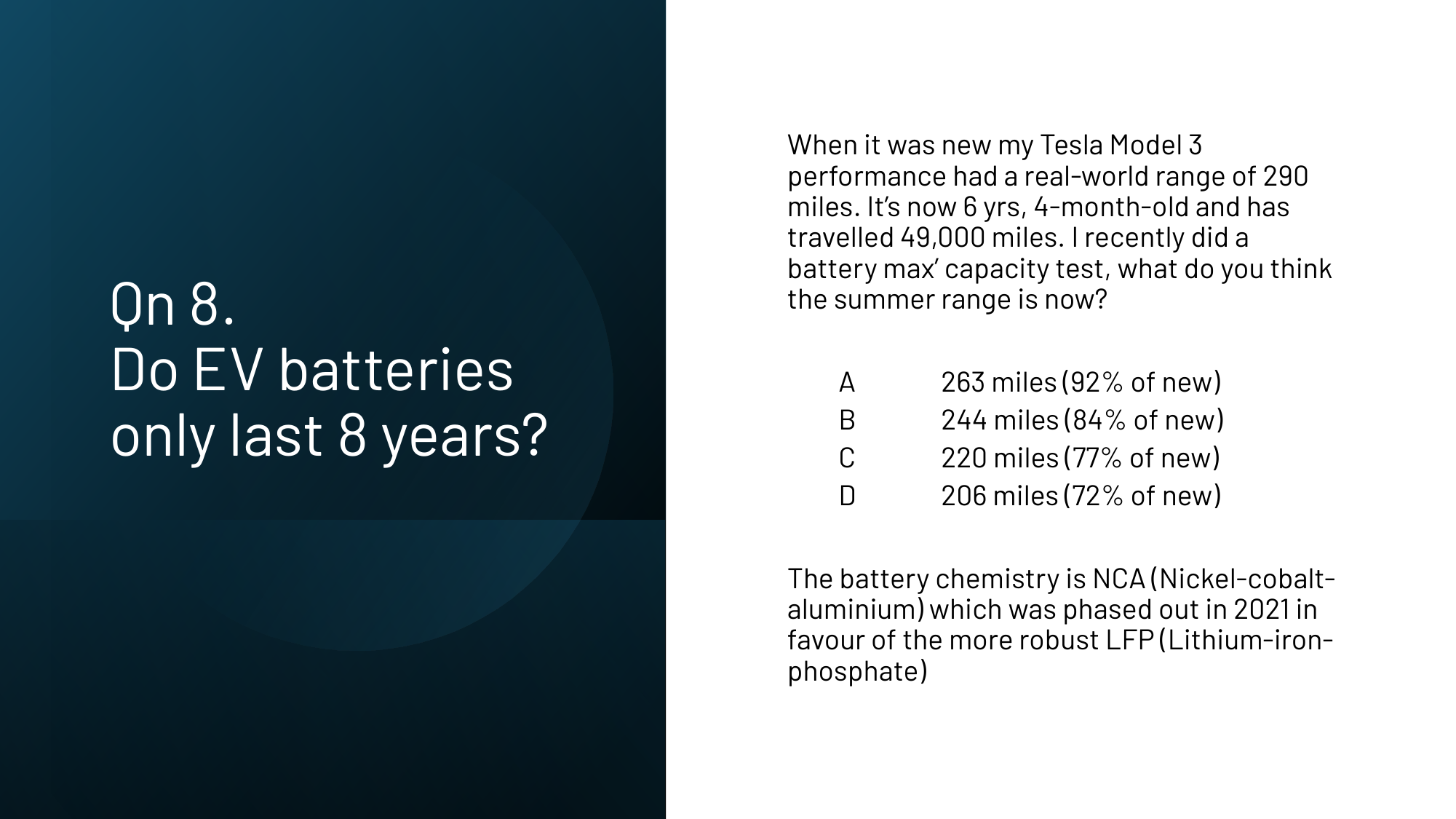

# Qn 8. Do EV batteries only last 8 years?

When it was new my Tesla Model 3 performance had a real-world range of 290 miles. It’s now 6 yrs, 4-month-old and has travelled 49,000 miles. I recently did a battery max’ capacity test, what do you think the summer range is now?

A		263 miles (92% of new)
B		244 miles (84% of new)
C		220 miles (77% of new)
D		206 miles (72% of new)

The battery chemistry is NCA (Nickel-cobalt-aluminium) which was phased out in 2021 in favour of the more robust LFP (Lithium-iron-phosphate)